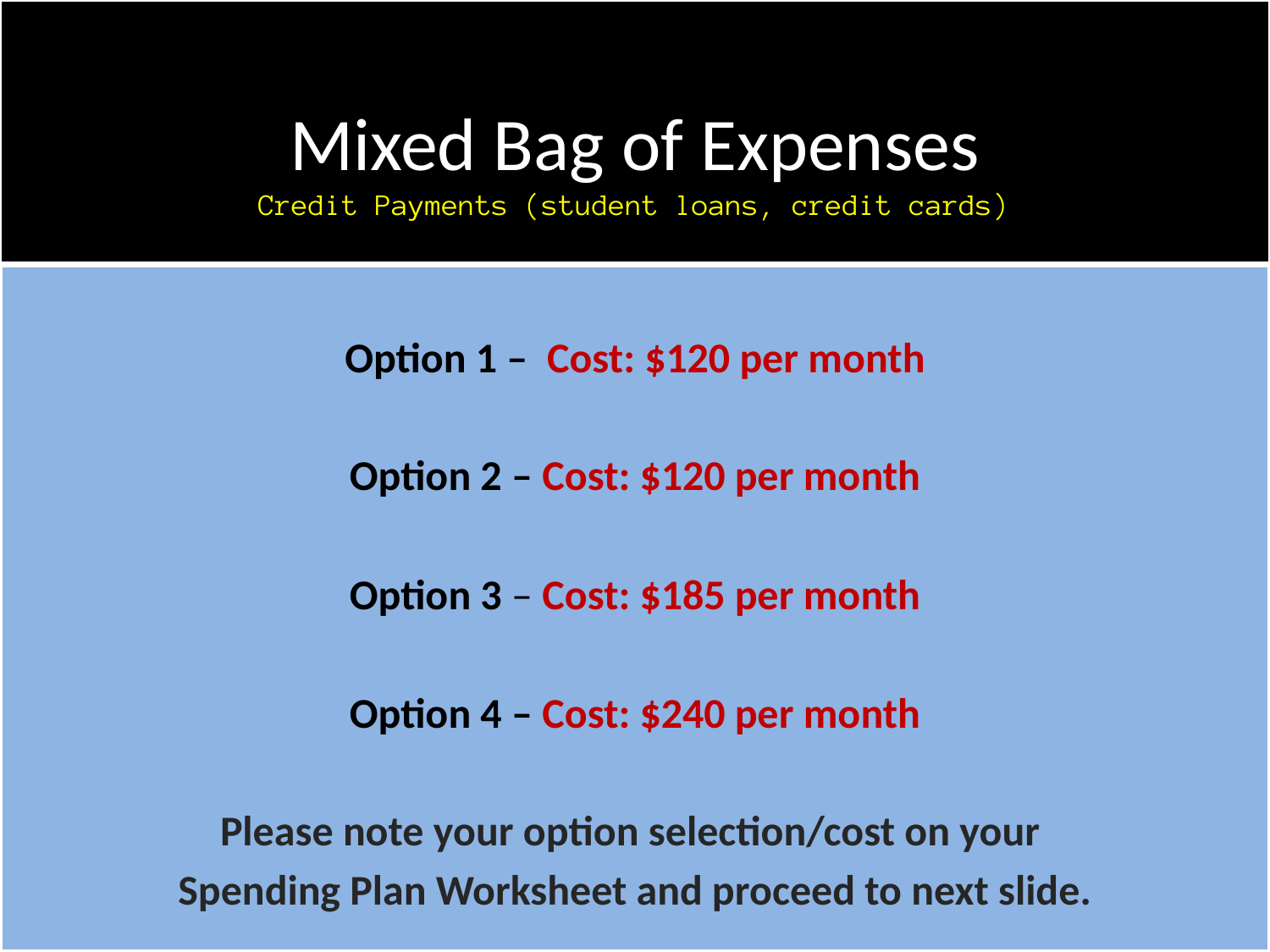

# Mixed Bag of Expenses Credit Payments (student loans, credit cards)

Option 1 –  Cost: $120 per month

Option 2 – Cost: $120 per month

Option 3 – Cost: $185 per month

Option 4 – Cost: $240 per month

Please note your option selection/cost on your
Spending Plan Worksheet and proceed to next slide.